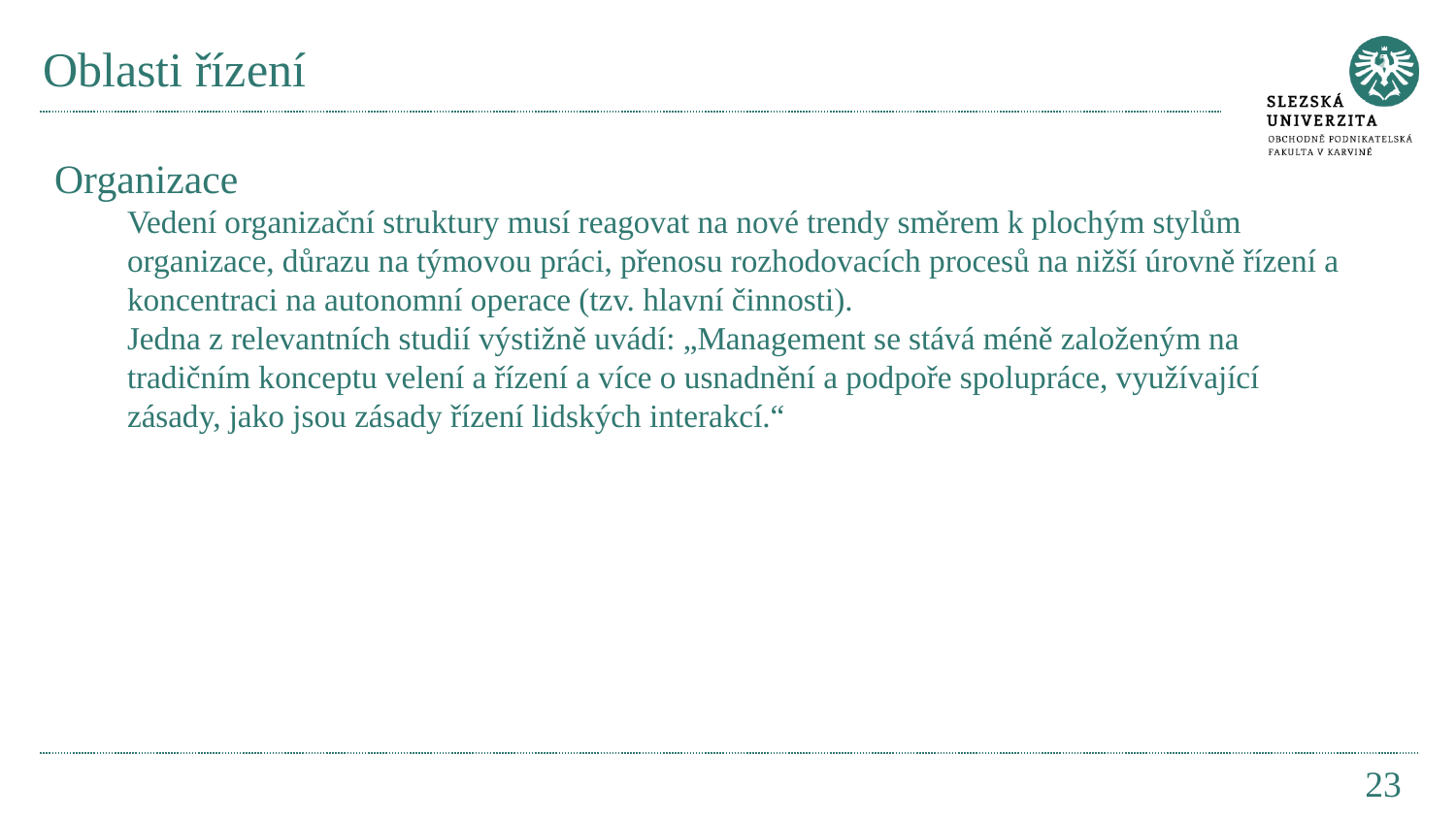

# Oblasti řízení

Organizace
Vedení organizační struktury musí reagovat na nové trendy směrem k plochým stylům organizace, důrazu na týmovou práci, přenosu rozhodovacích procesů na nižší úrovně řízení a koncentraci na autonomní operace (tzv. hlavní činnosti).
Jedna z relevantních studií výstižně uvádí: „Management se stává méně založeným na tradičním konceptu velení a řízení a více o usnadnění a podpoře spolupráce, využívající zásady, jako jsou zásady řízení lidských interakcí.“
23